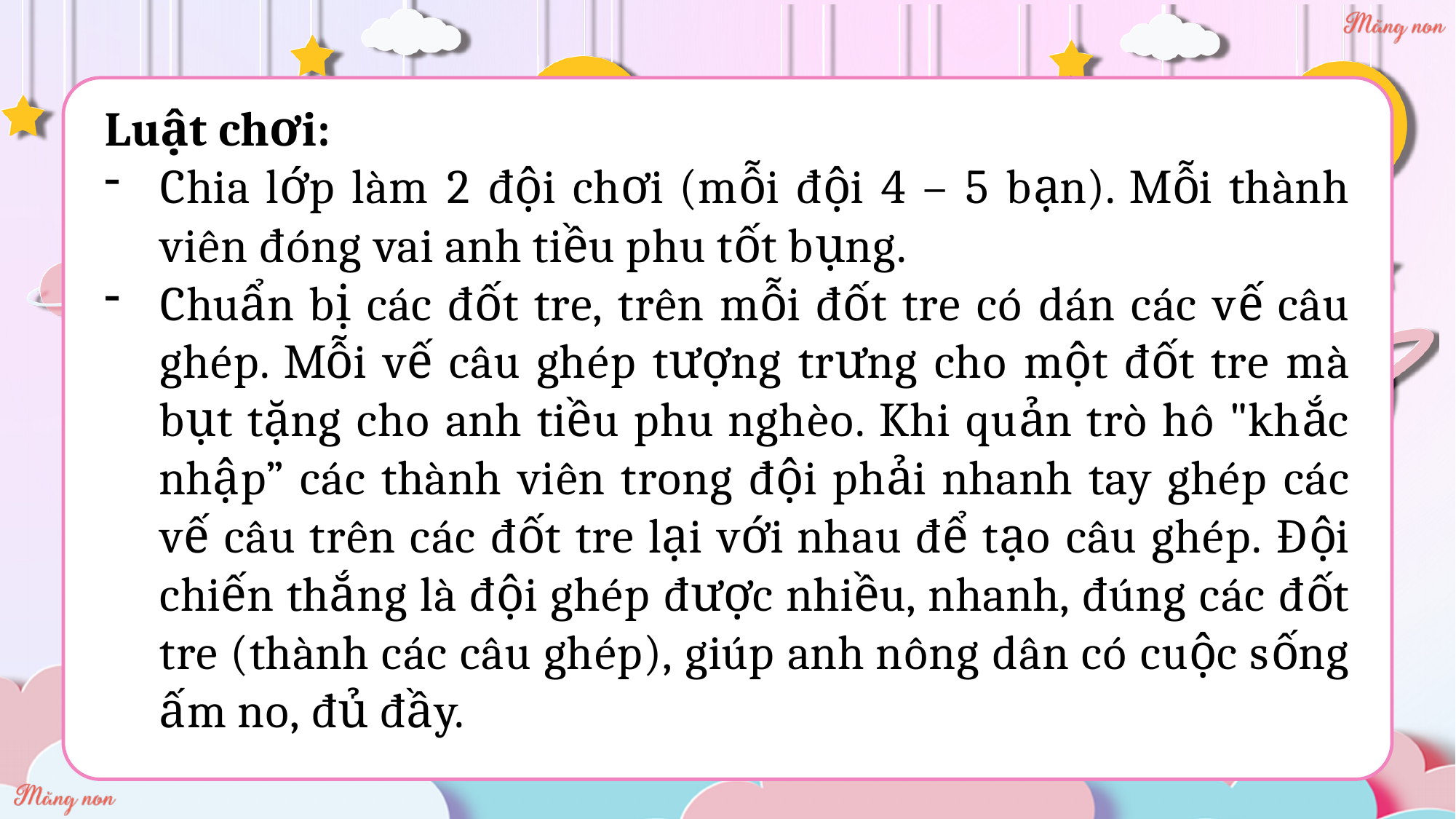

Luật chơi:
Chia lớp làm 2 đội chơi (mỗi đội 4 – 5 bạn). Mỗi thành viên đóng vai anh tiều phu tốt bụng.
Chuẩn bị các đốt tre, trên mỗi đốt tre có dán các vế câu ghép. Mỗi vế câu ghép tượng trưng cho một đốt tre mà bụt tặng cho anh tiều phu nghèo. Khi quản trò hô "khắc nhập” các thành viên trong đội phải nhanh tay ghép các vế câu trên các đốt tre lại với nhau để tạo câu ghép. Đội chiến thắng là đội ghép được nhiều, nhanh, đúng các đốt tre (thành các câu ghép), giúp anh nông dân có cuộc sống ấm no, đủ đầy.